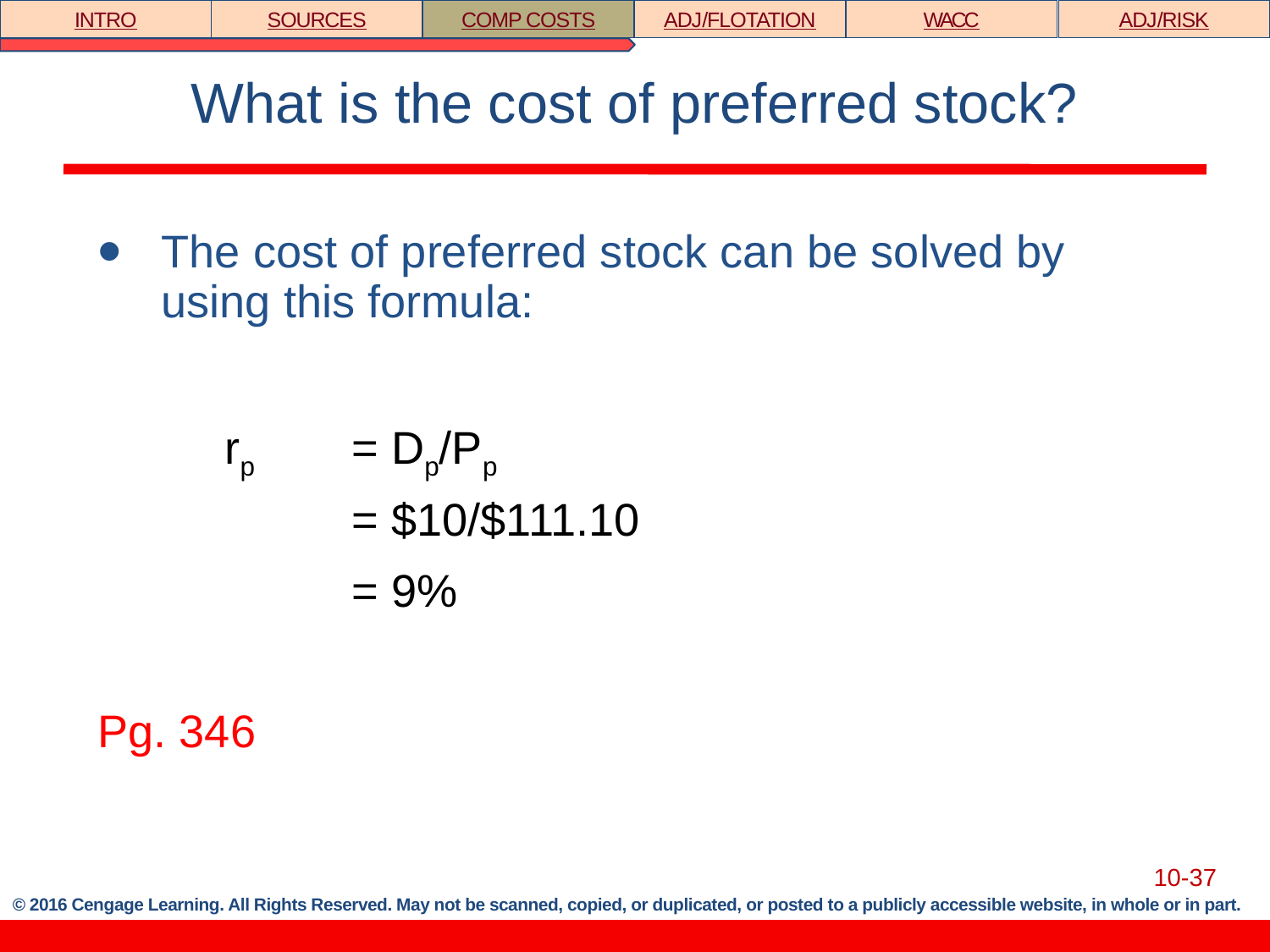

INTRO
SOURCES
COMP COSTS
ADJ/FLOTATION
WACC
ADJ/RISK

# What is the cost of preferred stock?
The cost of preferred stock can be solved by using this formula:

	rp	= Dp/Pp
		= $10/$111.10
		= 9%

Pg. 346
10-37